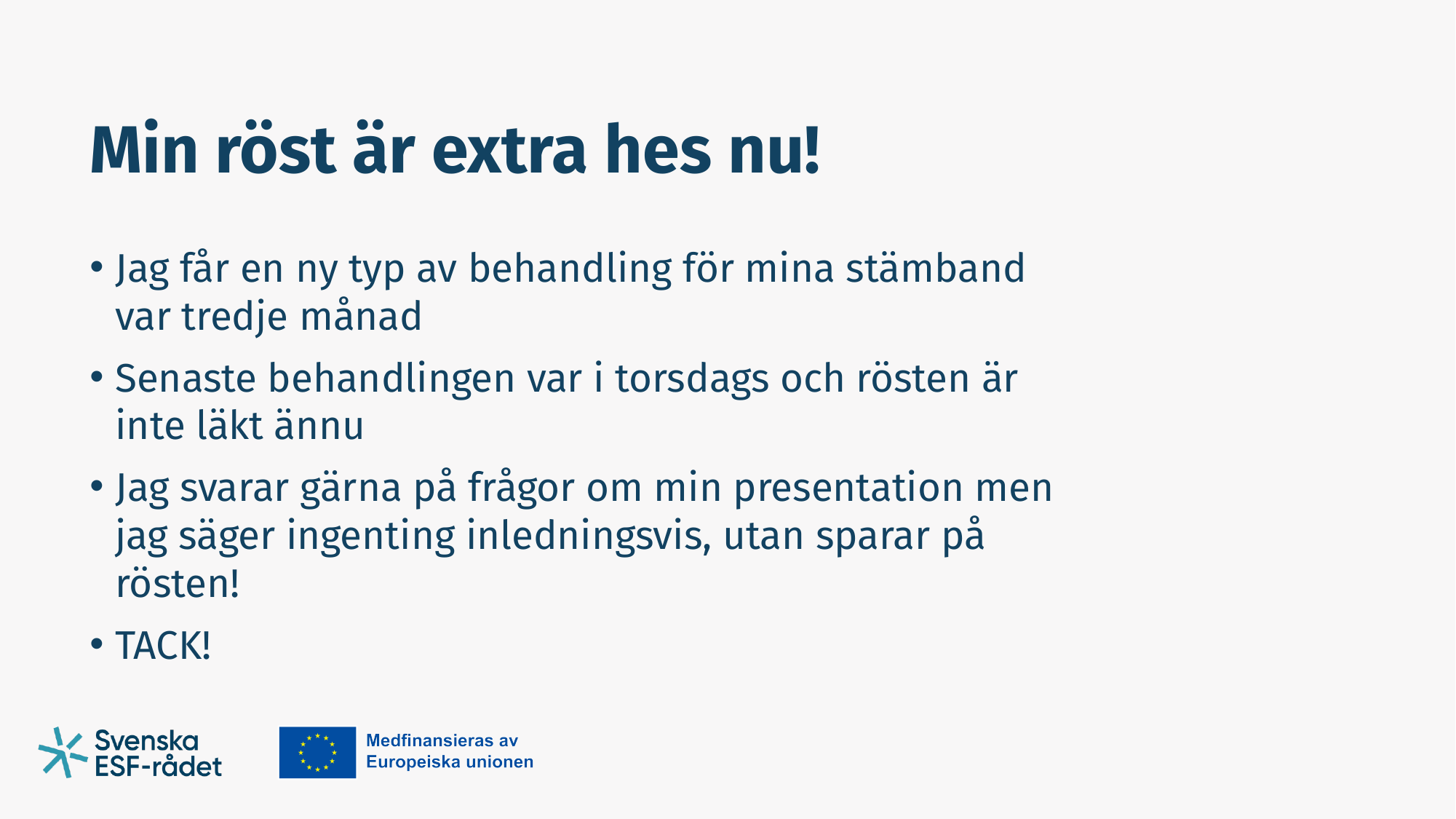

# Min röst är extra hes nu!
Jag får en ny typ av behandling för mina stämband var tredje månad
Senaste behandlingen var i torsdags och rösten är inte läkt ännu
Jag svarar gärna på frågor om min presentation men jag säger ingenting inledningsvis, utan sparar på rösten!
TACK!